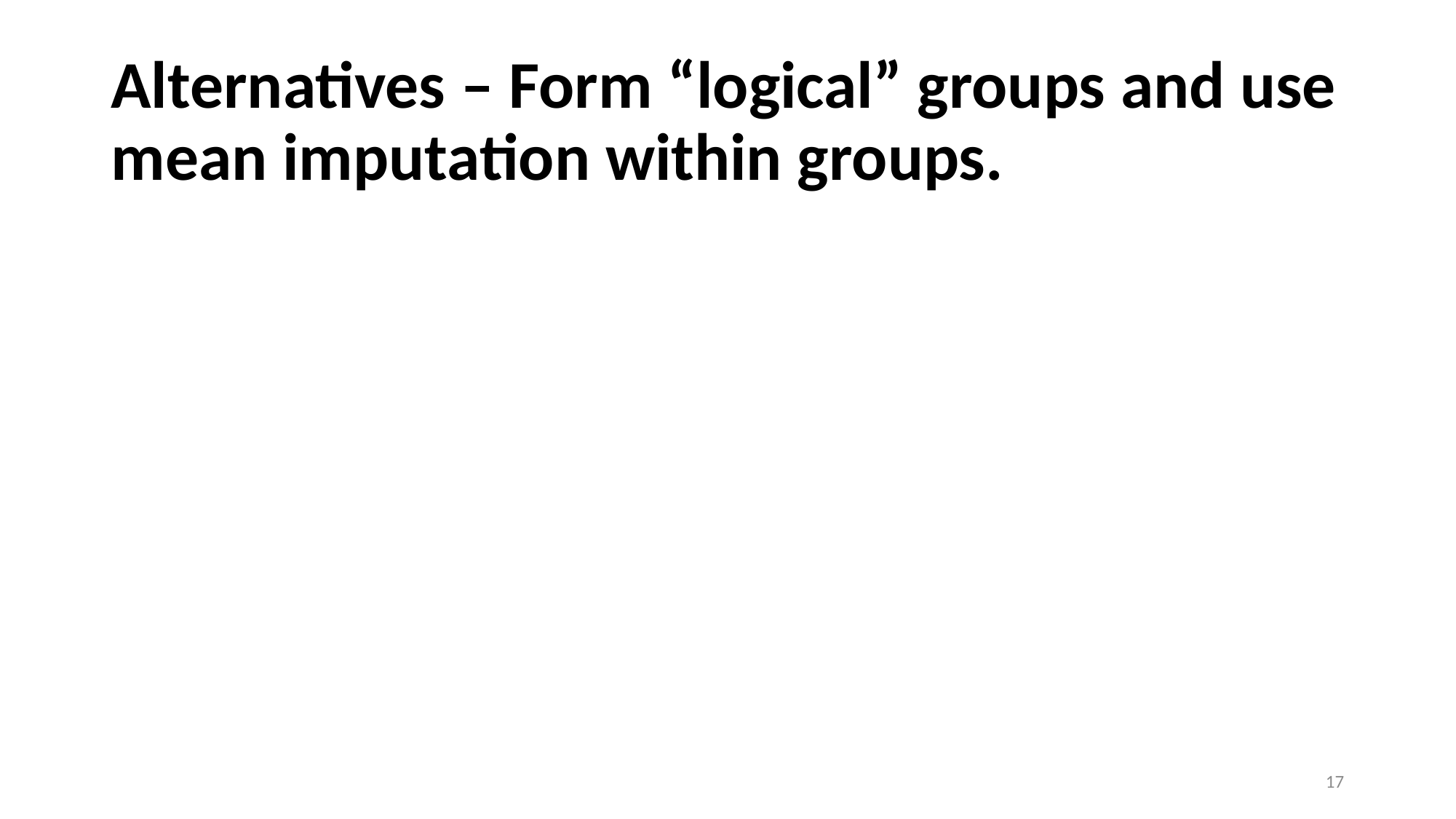

# Alternatives – Form “logical” groups and use mean imputation within groups.
17